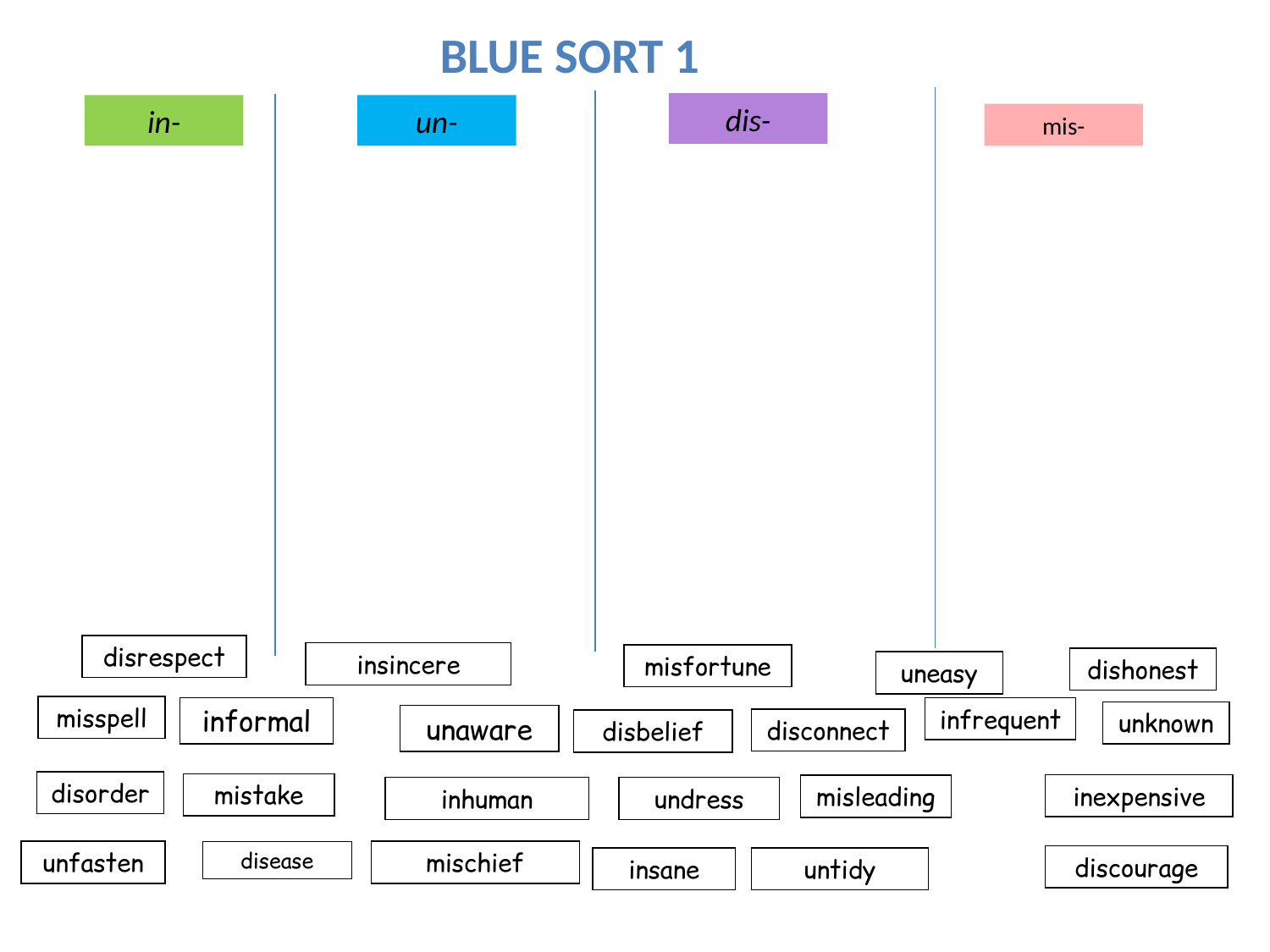

Blue Sort 1
dis-
in-
un-
mis-
disrespect
insincere
misfortune
dishonest
uneasy
misspell
informal
infrequent
unknown
unaware
disconnect
disbelief
disorder
mistake
inexpensive
misleading
undress
inhuman
unfasten
disease
mischief
discourage
insane
untidy